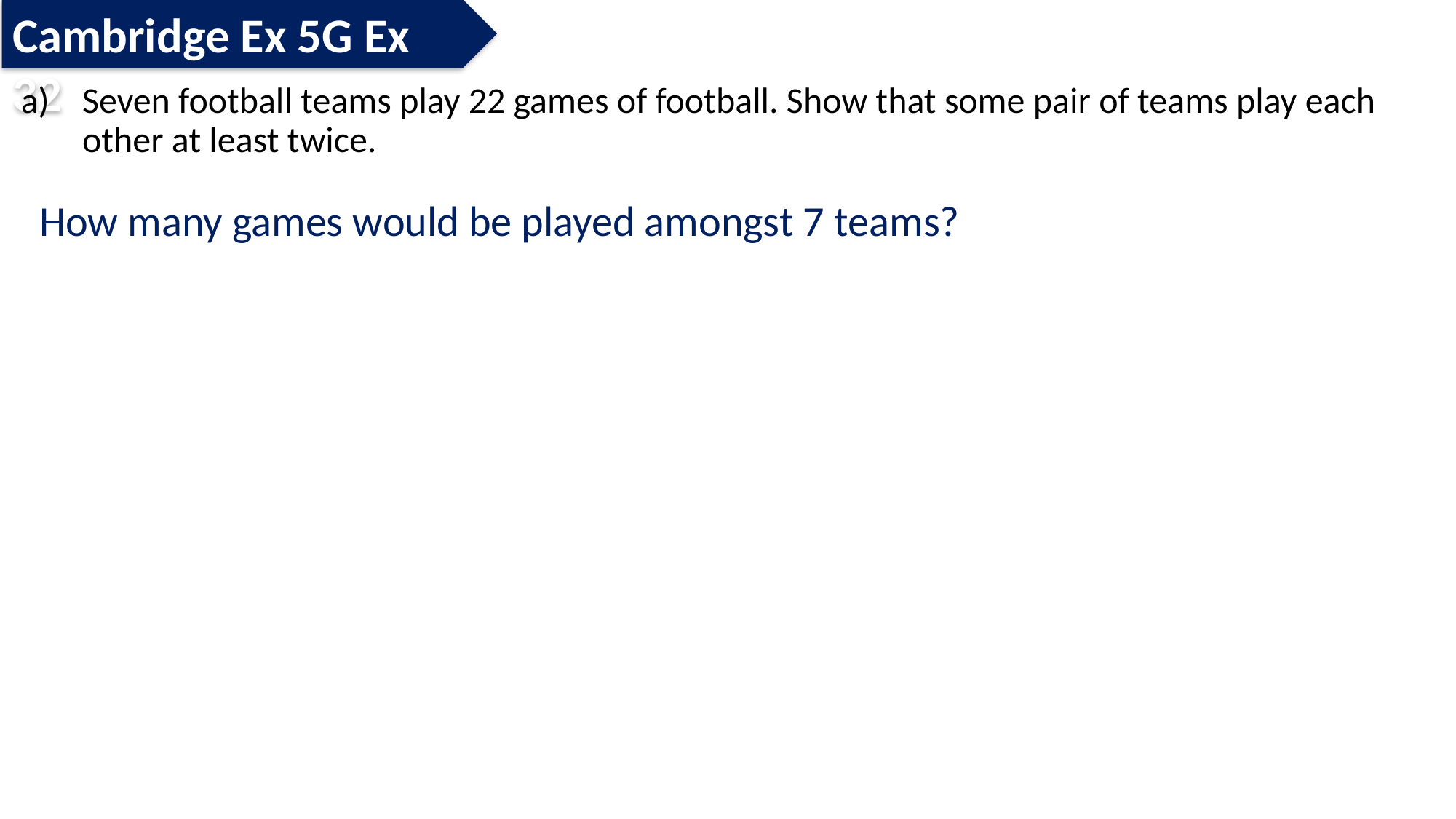

Cambridge Ex 5G Ex 32
Seven football teams play 22 games of football. Show that some pair of teams play each other at least twice.
How many games would be played amongst 7 teams?